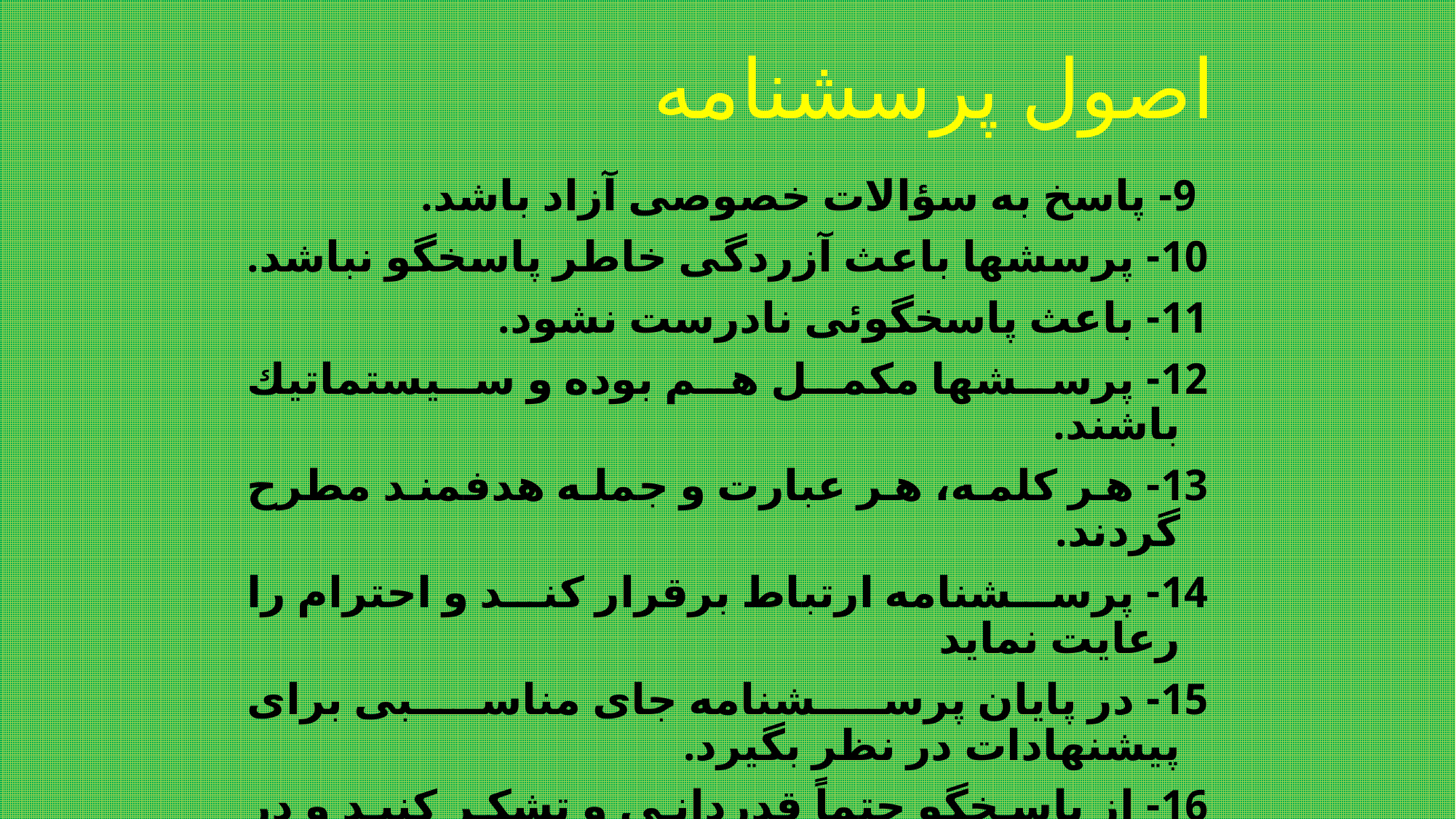

# اصول پرسشنامه
 9- پاسخ به سؤالات خصوصی آزاد باشد.
10- پرسشها باعث آزردگی خاطر پاسخگو نباشد.
11- باعث پاسخگوئی نادرست نشود.
12- پرسشها مكمل هم بوده و سيستماتيك باشند.
13- هر كلمه، هر عبارت و جمله هدفمند مطرح گردند.
14- پرسشنامه ارتباط برقرار كند و احترام را رعايت نمايد
15- در پايان پرسشنامه جای مناسبی برای پيشنهادات در نظر بگيرد.
16- از پاسخگو حتماً قدردانی و تشكر كنيد و در صورت امكان نتايج را برايش بفرستيد.